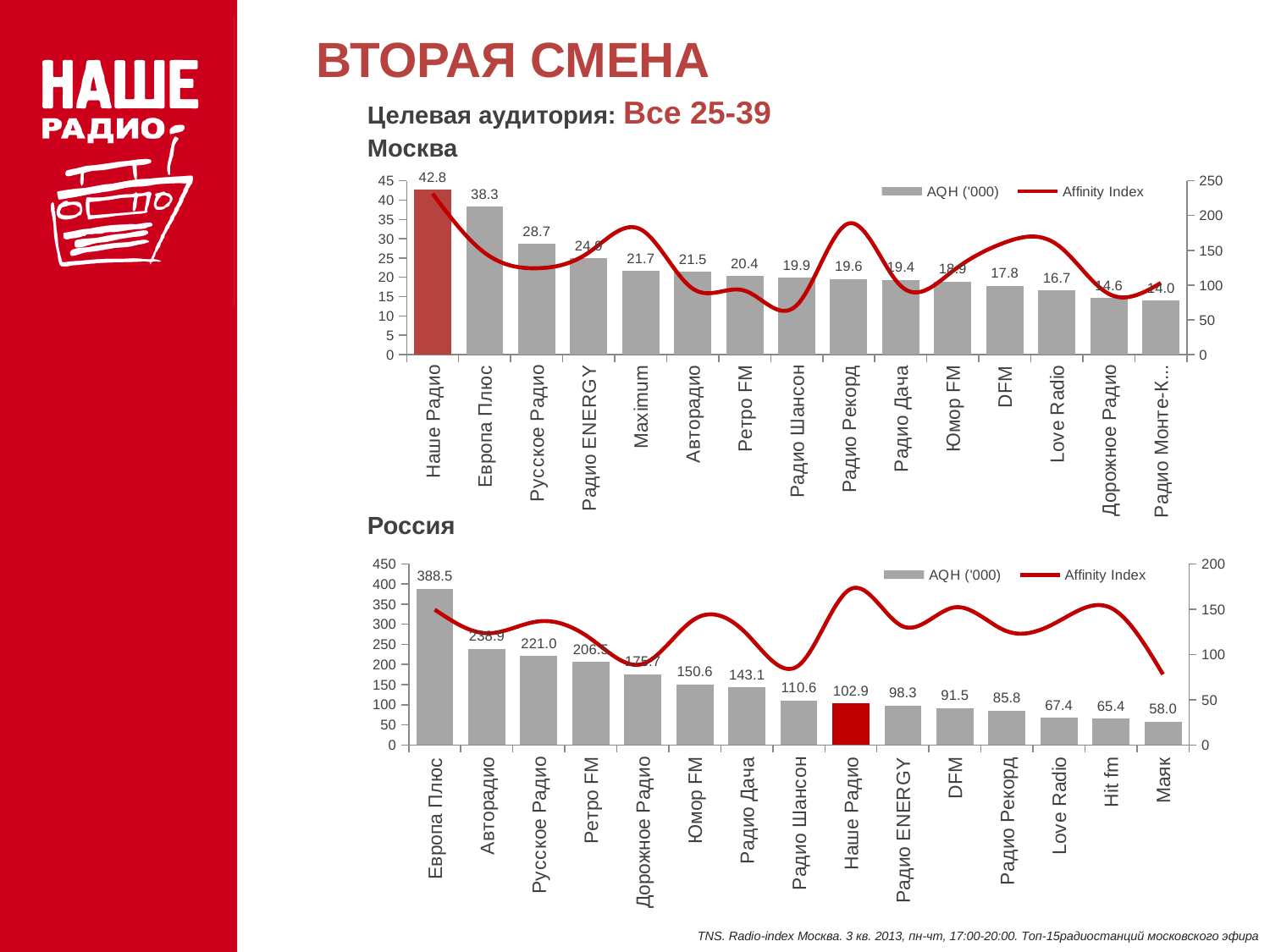

# ВТОРАЯ СМЕНА
Целевая аудитория: Все 25-39
Москва

### Chart

| Category | AQH ('000) | Affinity Index |
|---|---|---|
| Наше Радио | 42.76 | 231.5 |
| Европа Плюс | 38.28 | 146.4 |
| Русское Радио | 28.65 | 124.2 |
| Радио ENERGY | 24.89 | 146.8 |
| Maximum | 21.72 | 180.1 |
| Авторадио | 21.52 | 94.8 |
| Ретро FM | 20.41 | 91.9 |
| Радио Шансон | 19.85 | 71.0 |
| Радио Рекорд | 19.58 | 188.7 |
| Радио Дача | 19.36 | 98.8 |
| Юмор FM | 18.92 | 120.2 |
| DFM | 17.78 | 161.2 |
| Love Radio | 16.65 | 158.5 |
| Дорожное Радио | 14.59 | 87.3 |
| Радио Монте-Карло | 13.96 | 103.0 |
Россия

### Chart

| Category | AQH ('000) | Affinity Index |
|---|---|---|
| Европа Плюс | 388.51 | 149.4 |
| Авторадио | 238.88 | 123.3 |
| Русское Радио | 220.96 | 136.5 |
| Ретро FM | 206.54 | 117.2 |
| Дорожное Радио | 175.65 | 89.5 |
| Юмор FM | 150.55 | 139.1 |
| Радио Дача | 143.08 | 122.4 |
| Радио Шансон | 110.6 | 88.0 |
| Наше Радио | 102.89 | 172.4 |
| Радио ENERGY | 98.25 | 130.9 |
| DFM | 91.52 | 152.0 |
| Радио Рекорд | 85.76 | 125.5 |
| Love Radio | 67.44 | 136.8 |
| Hit fm | 65.41 | 151.3 |
| Маяк | 57.95 | 77.9 |
TNS. Radio-index Москва. 3 кв. 2013, пн-чт, 17:00-20:00. Топ-15радиостанций московского эфира